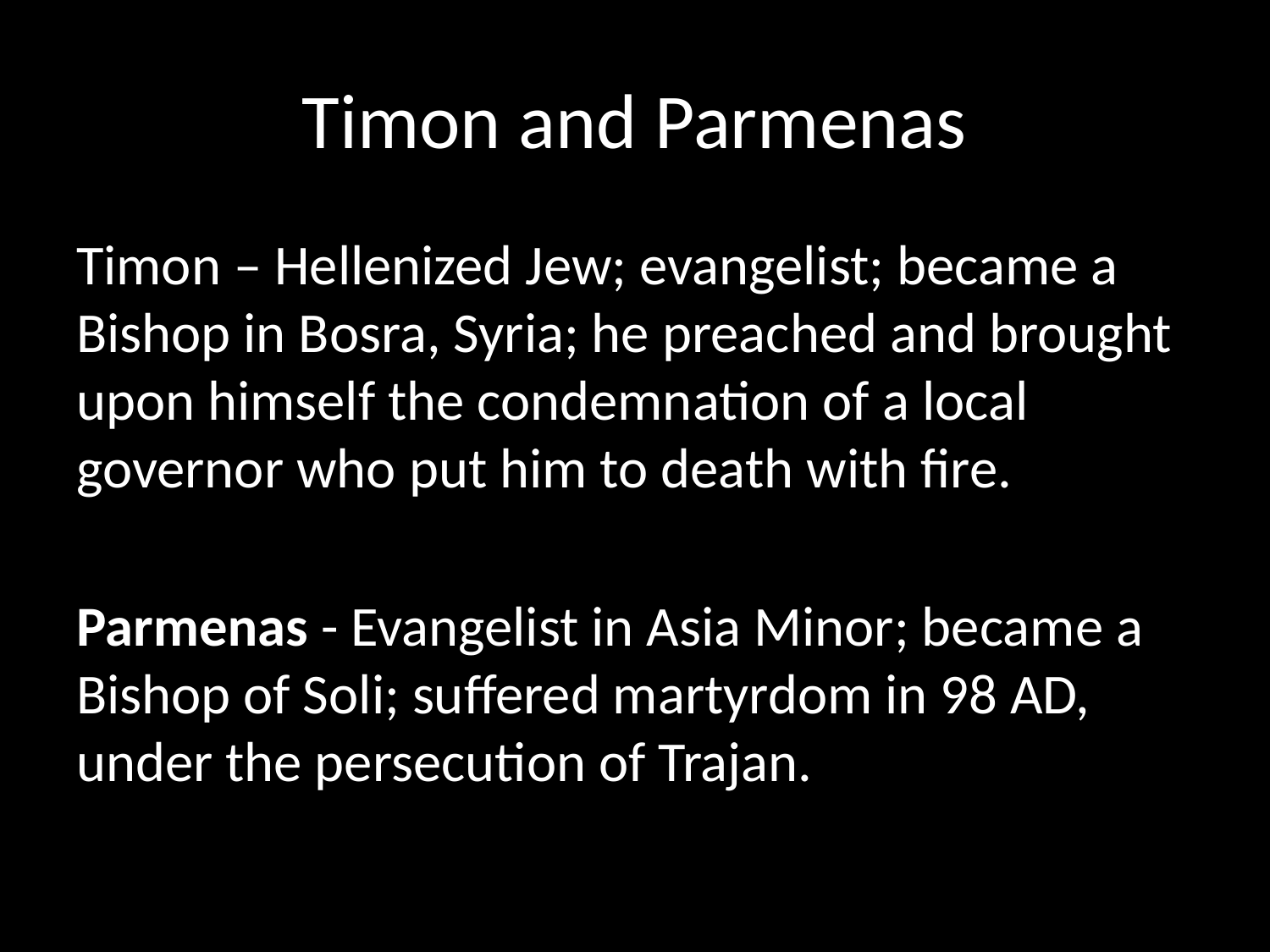

# Timon and Parmenas
Timon – Hellenized Jew; evangelist; became a Bishop in Bosra, Syria; he preached and brought upon himself the condemnation of a local governor who put him to death with fire.

Parmenas - Evangelist in Asia Minor; became a Bishop of Soli; suffered martyrdom in 98 AD, under the persecution of Trajan.